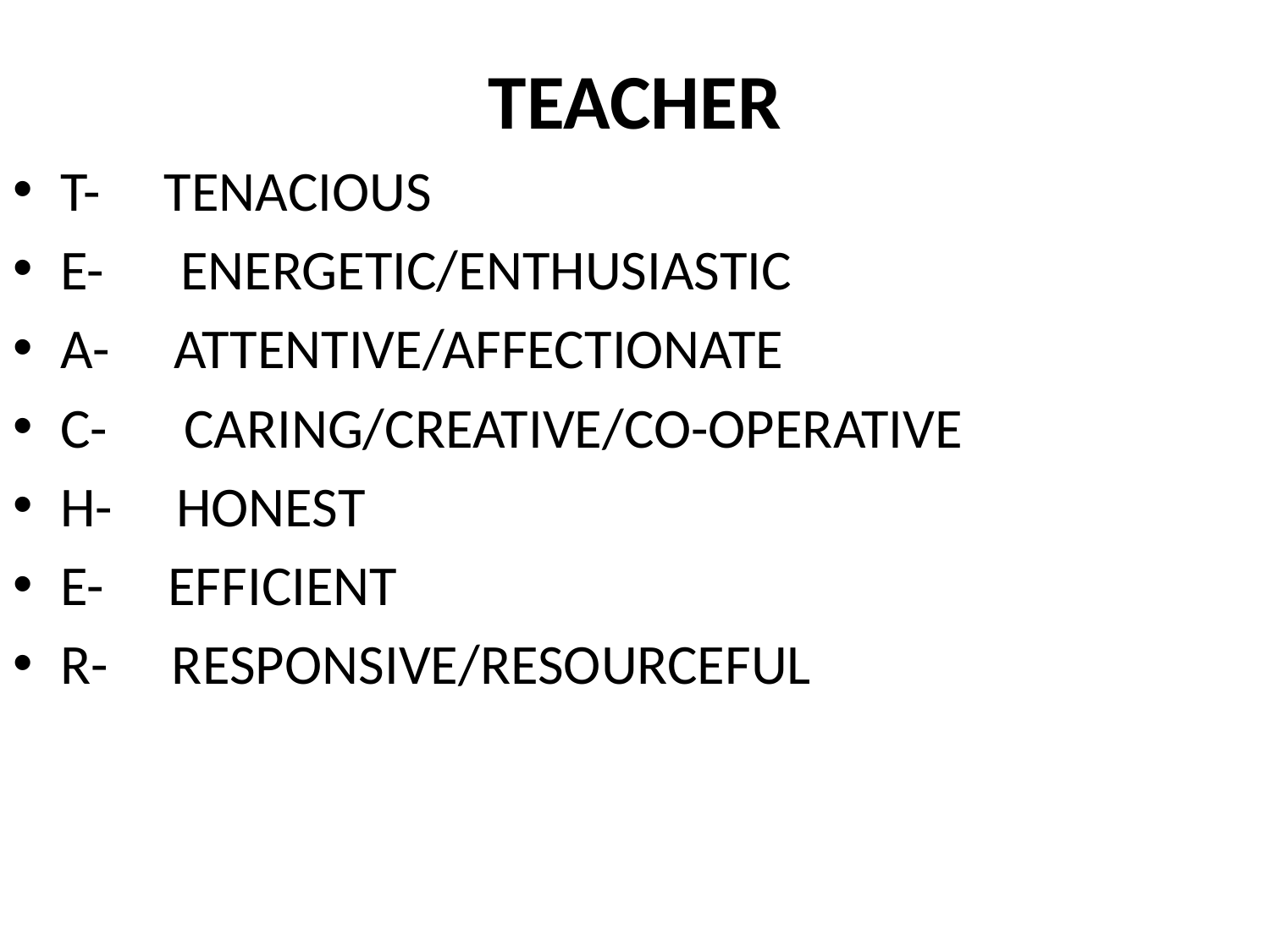

# TEACHER
T-     TENACIOUS
E-      ENERGETIC/ENTHUSIASTIC
A-     ATTENTIVE/AFFECTIONATE
C-      CARING/CREATIVE/CO-OPERATIVE
H-     HONEST
E-     EFFICIENT
R-     RESPONSIVE/RESOURCEFUL